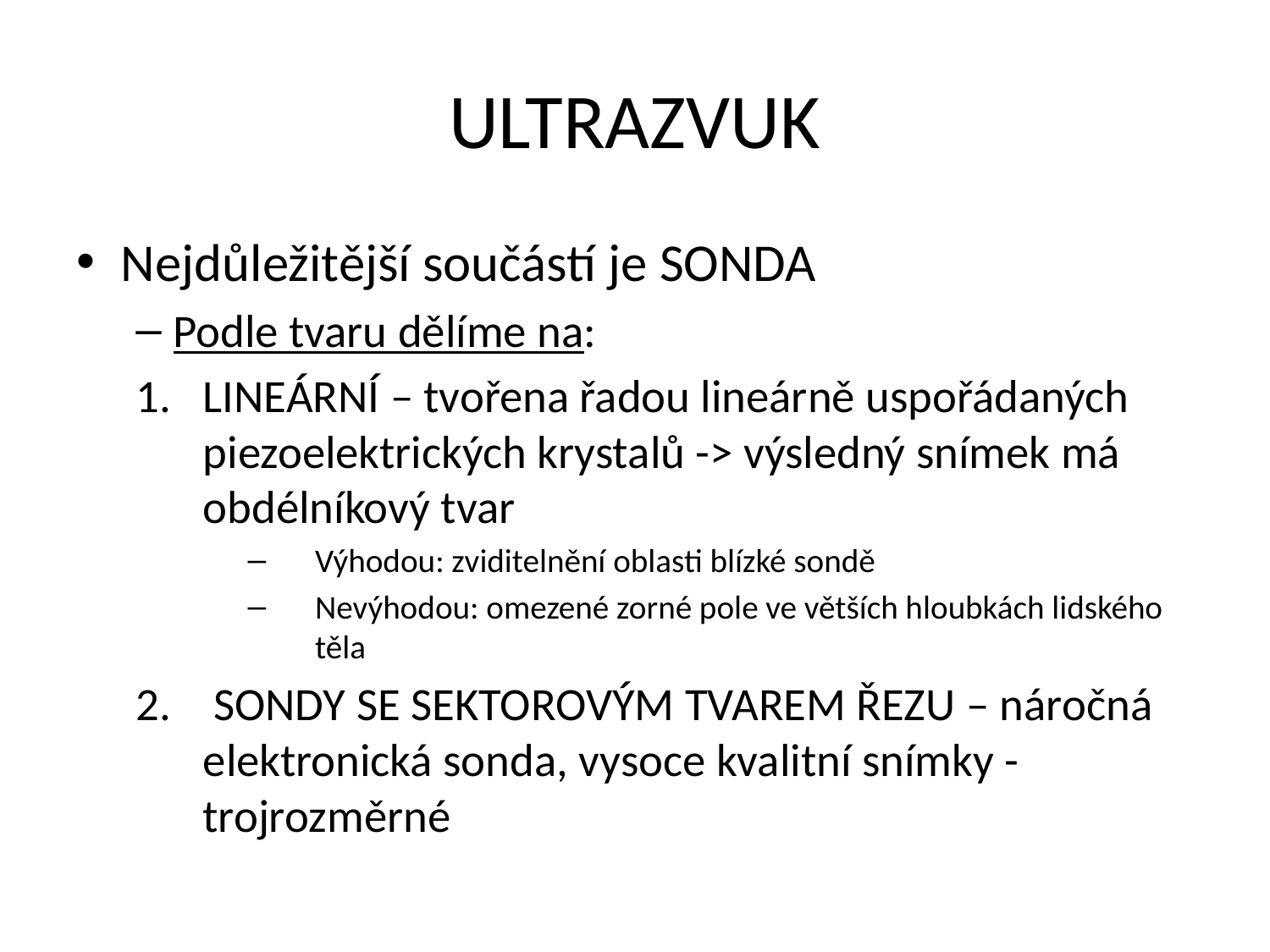

# ULTRAZVUK
Nejdůležitější součástí je SONDA
Podle tvaru dělíme na:
LINEÁRNÍ – tvořena řadou lineárně uspořádaných piezoelektrických krystalů -> výsledný snímek má obdélníkový tvar
Výhodou: zviditelnění oblasti blízké sondě
Nevýhodou: omezené zorné pole ve větších hloubkách lidského těla
 SONDY SE SEKTOROVÝM TVAREM ŘEZU – náročná elektronická sonda, vysoce kvalitní snímky - trojrozměrné